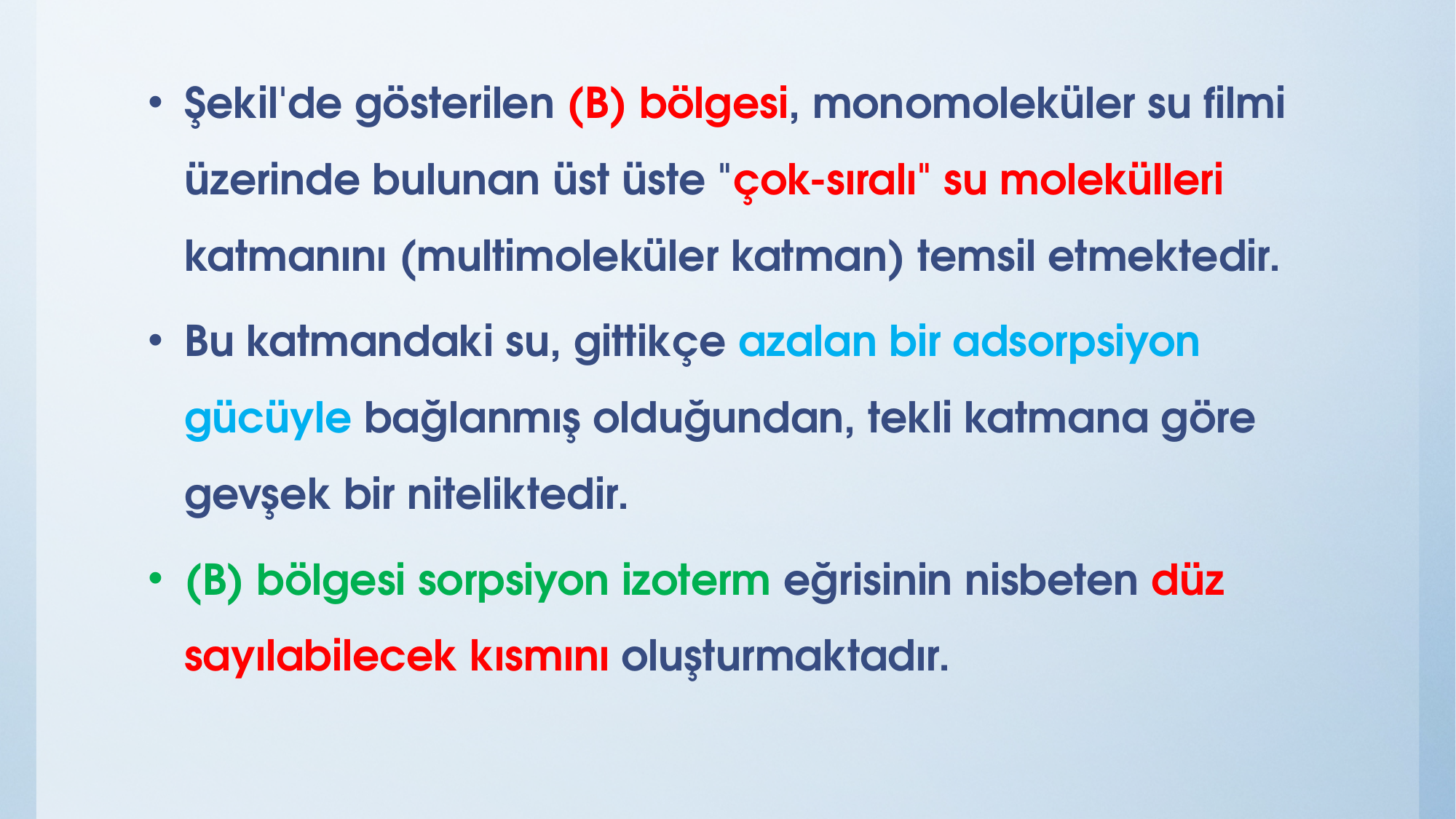

Şekil'de gösterilen (B) bölgesi, monomoleküler su filmi üzerinde bulunan üst üste "çok-sıralı" su molekülleri katmanını (multimoleküler katman) temsil etmektedir.
Bu katmandaki su, gittikçe azalan bir adsorpsiyon gücüyle bağlanmış olduğundan, tekli katmana göre gevşek bir niteliktedir.
(B) bölgesi sorpsiyon izoterm eğrisinin nisbeten düz sayılabilecek kısmını oluşturmaktadır.